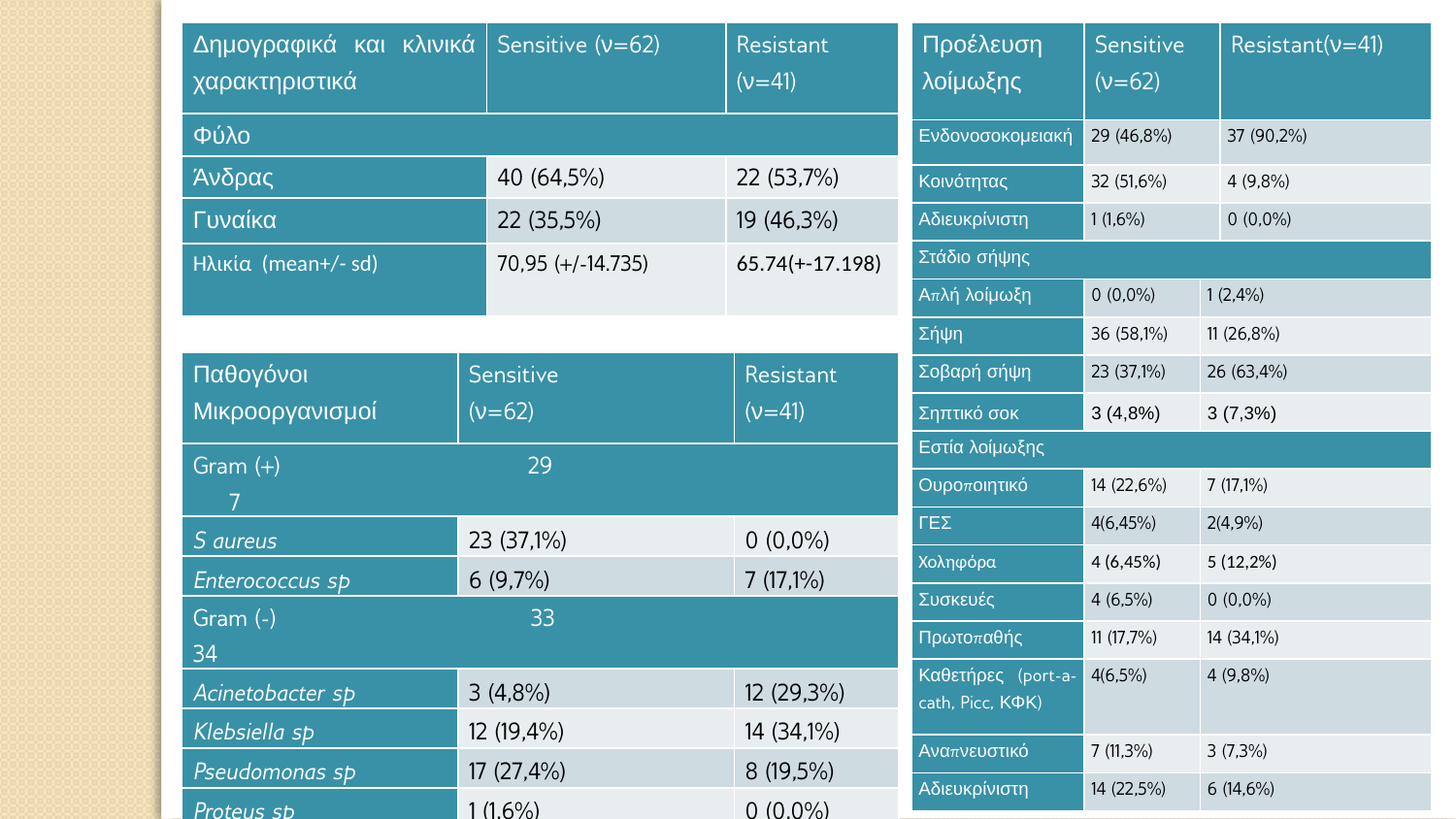

| Δημογραφικά και κλινικά χαρακτηριστικά | Sensitive (ν=62) | Resistant (ν=41) |
| --- | --- | --- |
| Φύλο |  |  |
| Άνδρας | 40 (64,5%) | 22 (53,7%) |
| Γυναίκα | 22 (35,5%) | 19 (46,3%) |
| Ηλικία (mean+/- sd) | 70,95 (+/-14.735) | 65.74(+-17.198) |
| Προέλευση λοίμωξης | Sensitive (ν=62) |  | Resistant(ν=41) |
| --- | --- | --- | --- |
| Ενδονοσοκομειακή | 29 (46,8%) |  | 37 (90,2%) |
| Κοινότητας | 32 (51,6%) |  | 4 (9,8%) |
| Αδιευκρίνιστη | 1 (1,6%) |  | 0 (0,0%) |
| Στάδιο σήψης |  |  |  |
| Απλή λοίμωξη | 0 (0,0%) | 1 (2,4%) |  |
| Σήψη | 36 (58,1%) | 11 (26,8%) |  |
| Σοβαρή σήψη | 23 (37,1%) | 26 (63,4%) |  |
| Σηπτικό σοκ | 3 (4,8%) | 3 (7,3%) |  |
| Εστία λοίμωξης |  |  |  |
| Ουροποιητικό | 14 (22,6%) | 7 (17,1%) |  |
| ΓΕΣ | 4(6,45%) | 2(4,9%) |  |
| Χοληφόρα | 4 (6,45%) | 5 (12,2%) |  |
| Συσκευές | 4 (6,5%) | 0 (0,0%) |  |
| Πρωτοπαθής | 11 (17,7%) | 14 (34,1%) |  |
| Καθετήρες (port-a-cath, Picc, ΚΦΚ) | 4(6,5%) | 4 (9,8%) |  |
| Αναπνευστικό | 7 (11,3%) | 3 (7,3%) |  |
| Αδιευκρίνιστη | 14 (22,5%) | 6 (14,6%) |  |
| Παθογόνοι Μικροοργανισμοί | Sensitive (ν=62) | Resistant (ν=41) |
| --- | --- | --- |
| Gram (+) 29 7 |  |  |
| S aureus | 23 (37,1%) | 0 (0,0%) |
| Enterococcus sp | 6 (9,7%) | 7 (17,1%) |
| Gram (-) 33 34 |  |  |
| Acinetobacter sp | 3 (4,8%) | 12 (29,3%) |
| Klebsiella sp | 12 (19,4%) | 14 (34,1%) |
| Pseudomonas sp | 17 (27,4%) | 8 (19,5%) |
| Proteus sp | 1 (1,6%) | 0 (0,0%) |